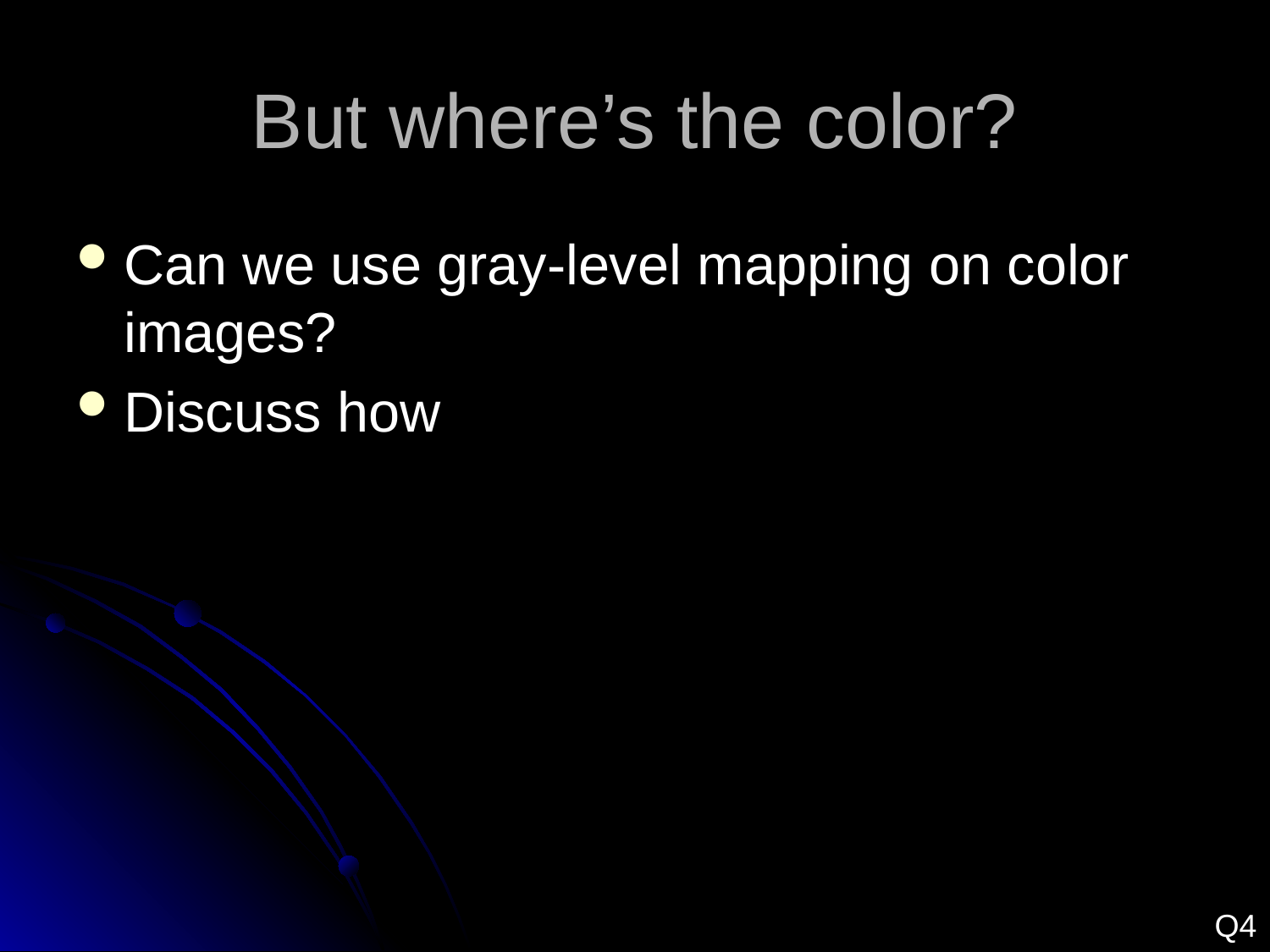

# But where’s the color?
Can we use gray-level mapping on color images?
Discuss how

Q4